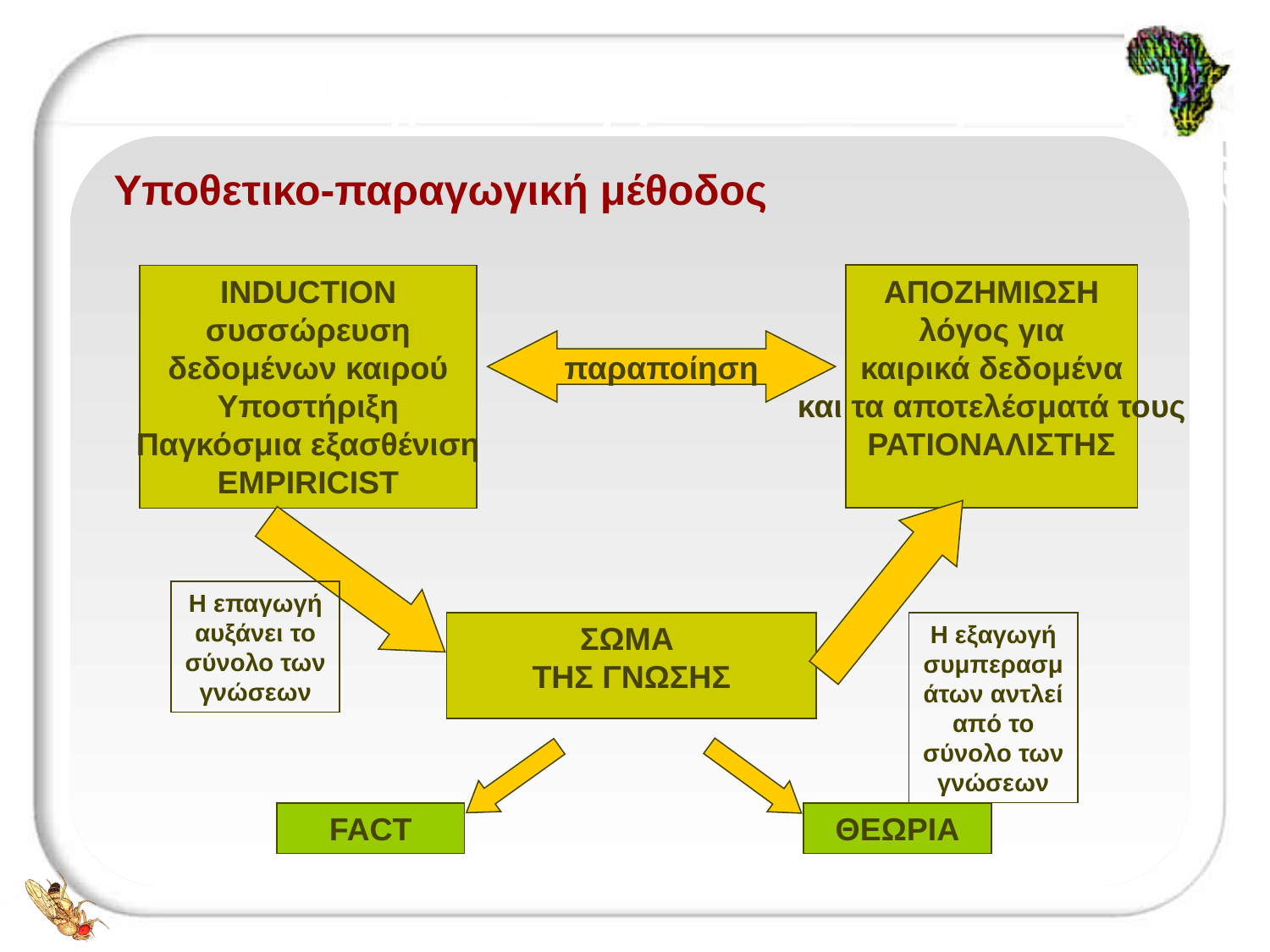

Υποθετικο-παραγωγική μέθοδος
ΑΠΟΖΗΜΙΩΣΗ
λόγος για
καιρικά δεδομένα
και τα αποτελέσματά τους
ΡΑΤΙΟΝΑΛΙΣΤΗΣ
INDUCTION
συσσώρευση
δεδομένων καιρού
Υποστήριξη
Παγκόσμια εξασθένιση
EMPIRICIST
παραποίηση

Η επαγωγή αυξάνει το σύνολο των γνώσεων
ΣΩΜΑ
ΤΗΣ ΓΝΩΣΗΣ
Η εξαγωγή συμπερασμάτων αντλεί από το σύνολο των γνώσεων

FACT
ΘΕΩΡΙΑ